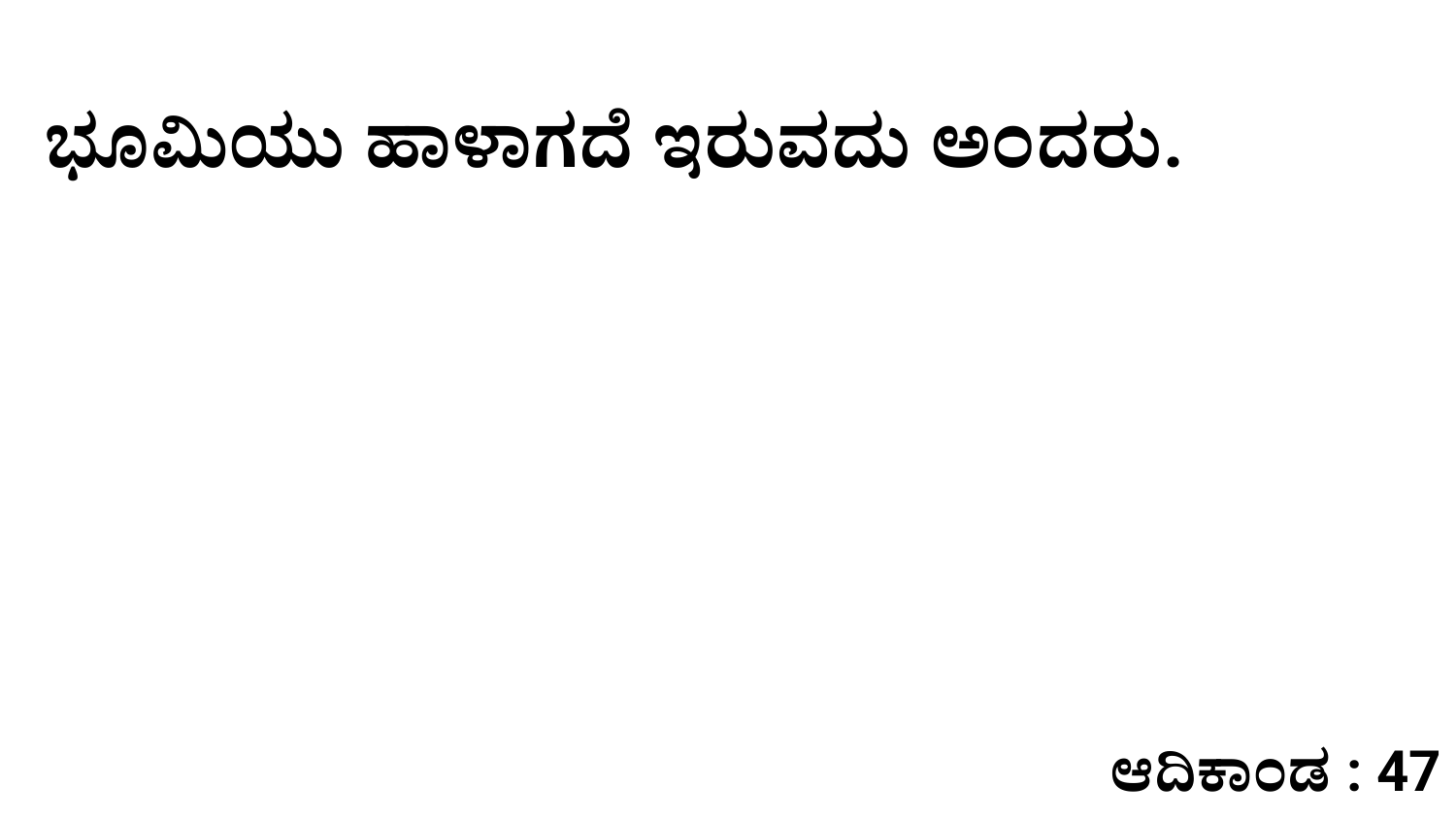

ಭೂಮಿಯು ಹಾಳಾಗದೆ ಇರುವದು ಅಂದರು.
ಆದಿಕಾಂಡ : 47